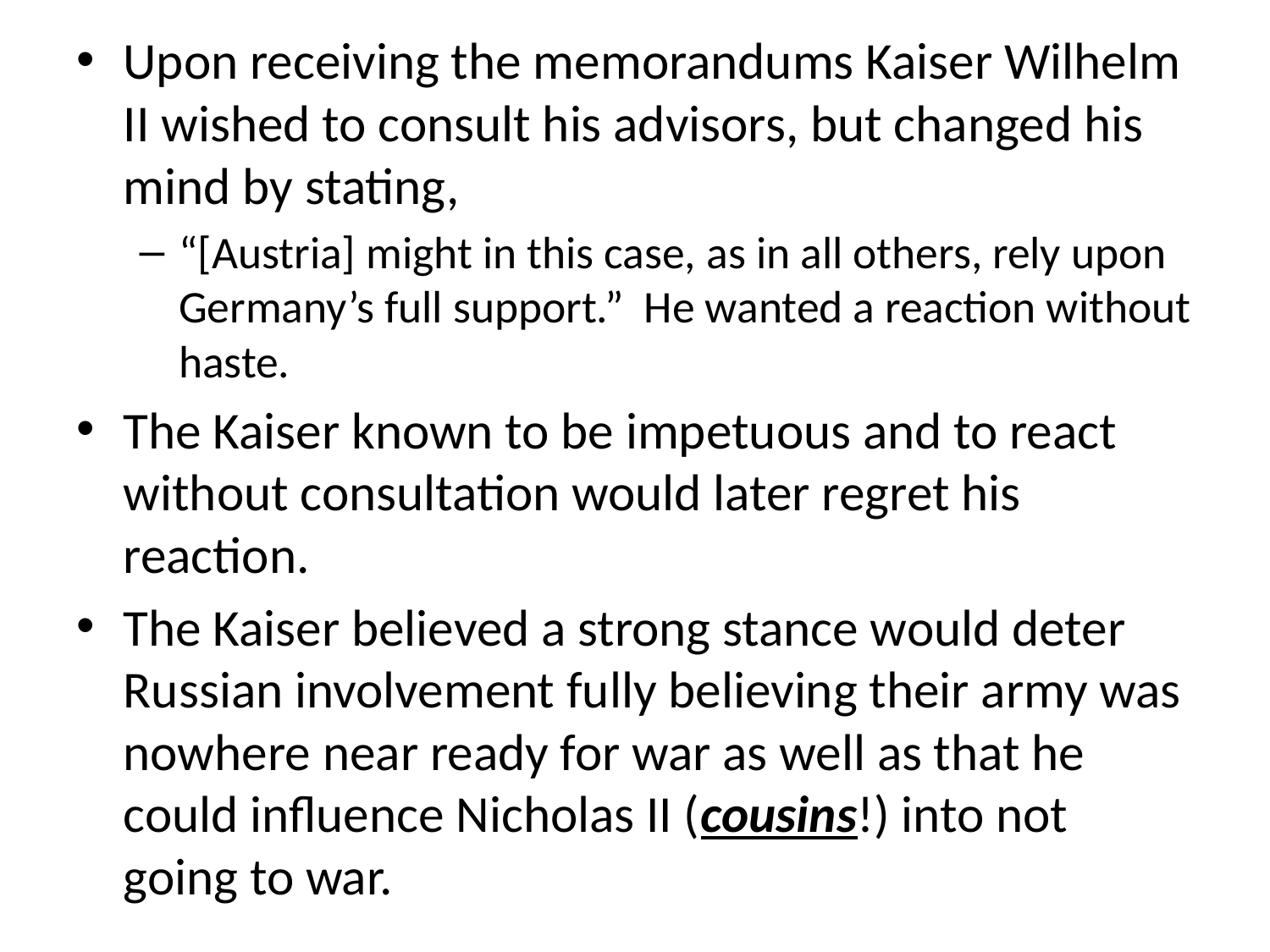

Upon receiving the memorandums Kaiser Wilhelm II wished to consult his advisors, but changed his mind by stating,
“[Austria] might in this case, as in all others, rely upon Germany’s full support.”  He wanted a reaction without haste.
The Kaiser known to be impetuous and to react without consultation would later regret his reaction.
The Kaiser believed a strong stance would deter Russian involvement fully believing their army was nowhere near ready for war as well as that he could influence Nicholas II (cousins!) into not going to war.